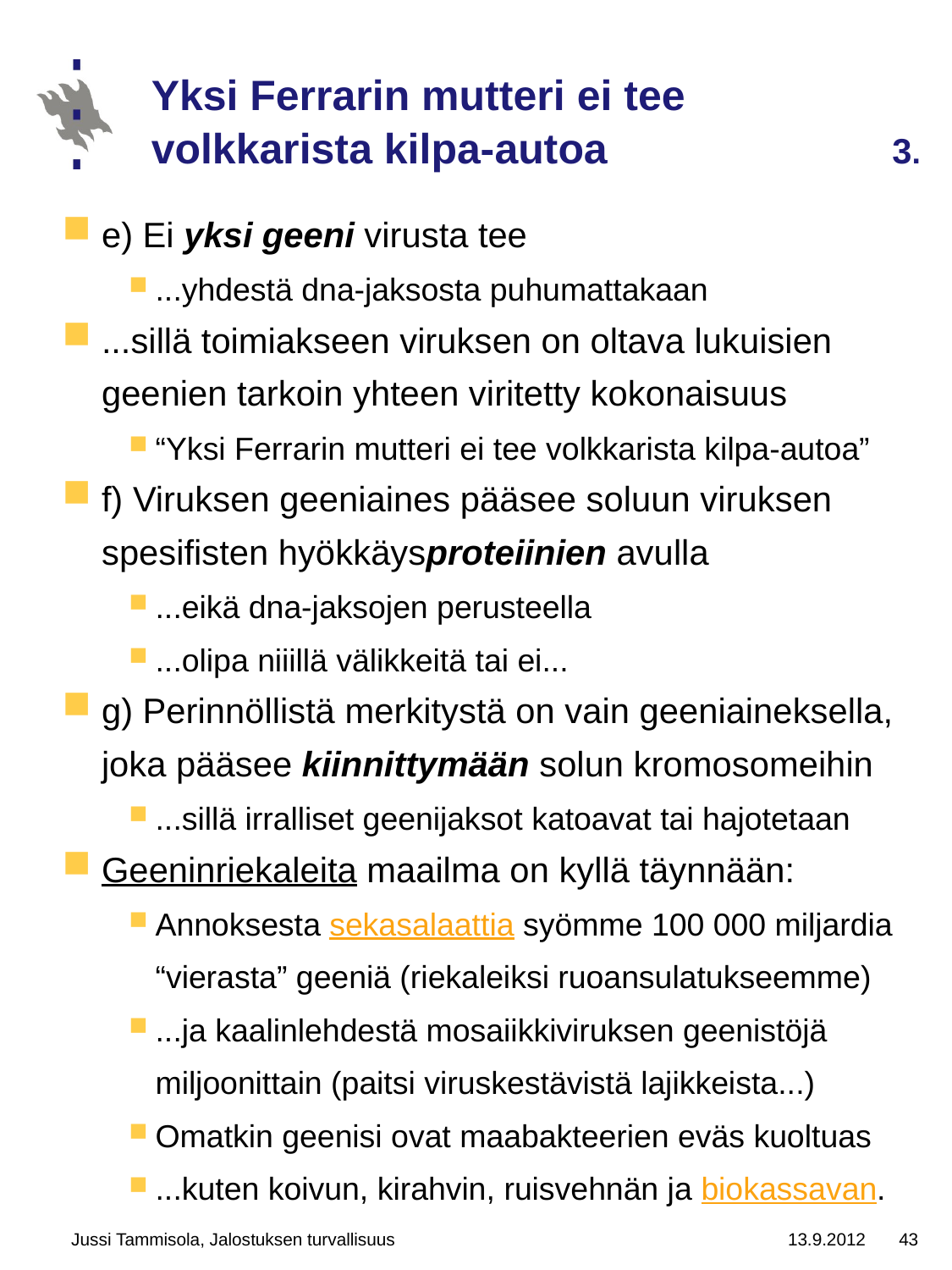

# Yksi Ferrarin mutteri ei tee volkkarista kilpa-autoa                        3.
e) Ei yksi geeni virusta tee
...yhdestä dna-jaksosta puhumattakaan
...sillä toimiakseen viruksen on oltava lukuisien geenien tarkoin yhteen viritetty kokonaisuus
“Yksi Ferrarin mutteri ei tee volkkarista kilpa-autoa”
f) Viruksen geeniaines pääsee soluun viruksen spesifisten hyökkäysproteiinien avulla
...eikä dna-jaksojen perusteella
...olipa niiillä välikkeitä tai ei...
g) Perinnöllistä merkitystä on vain geeniaineksella, joka pääsee kiinnittymään solun kromosomeihin
...sillä irralliset geenijaksot katoavat tai hajotetaan
Geeninriekaleita maailma on kyllä täynnään:
Annoksesta sekasalaattia syömme 100 000 miljardia “vierasta” geeniä (riekaleiksi ruoansulatukseemme)
...ja kaalinlehdestä mosaiikkiviruksen geenistöjä miljoonittain (paitsi viruskestävistä lajikkeista...)
Omatkin geenisi ovat maabakteerien eväs kuoltuas
...kuten koivun, kirahvin, ruisvehnän ja biokassavan.
Jussi Tammisola, Jalostuksen turvallisuus
13.9.2012
43